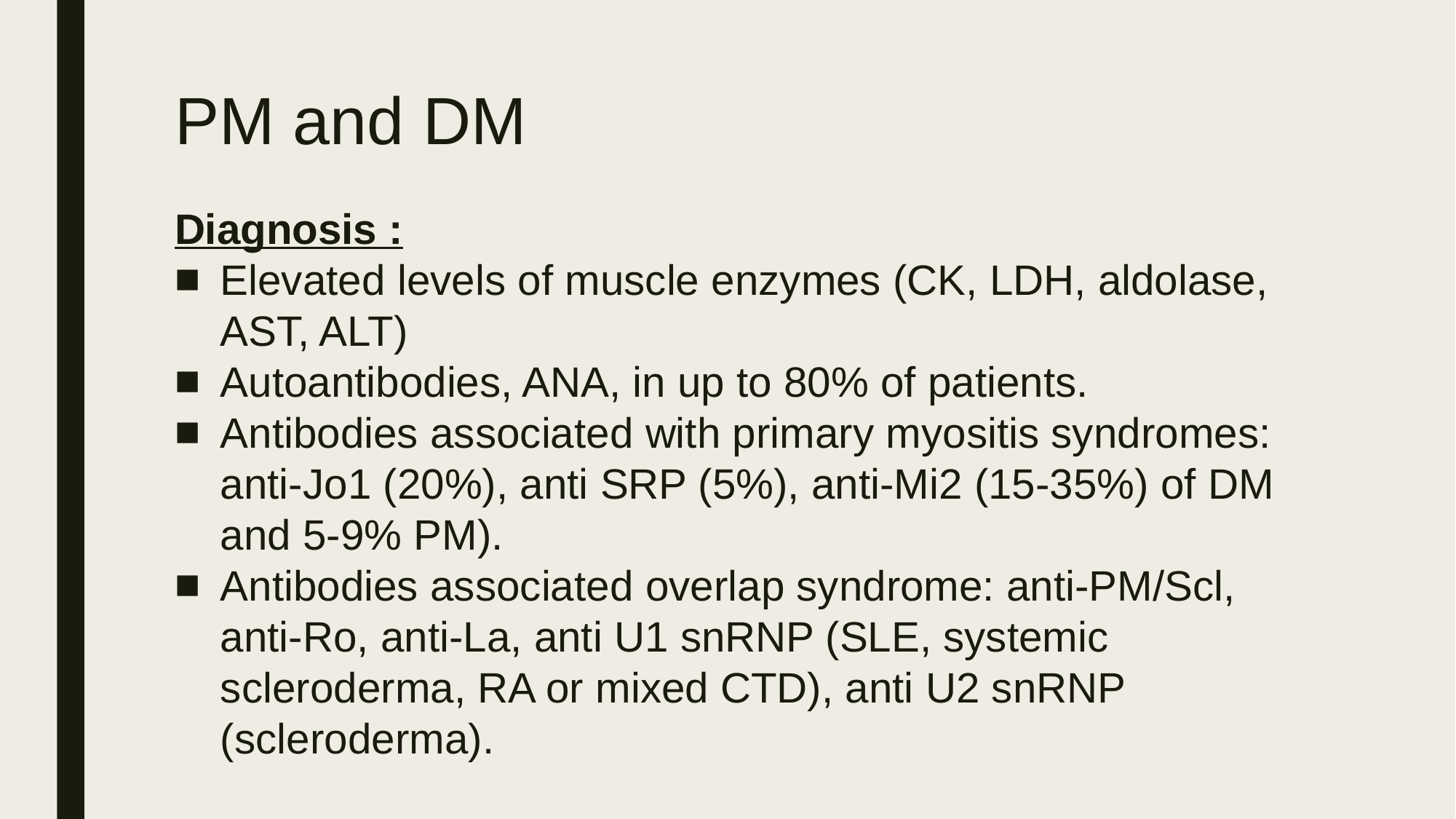

# PM and DM
Diagnosis :
Elevated levels of muscle enzymes (CK, LDH, aldolase, AST, ALT)
Autoantibodies, ANA, in up to 80% of patients.
Antibodies associated with primary myositis syndromes: anti-Jo1 (20%), anti SRP (5%), anti-Mi2 (15-35%) of DM and 5-9% PM).
Antibodies associated overlap syndrome: anti-PM/Scl, anti-Ro, anti-La, anti U1 snRNP (SLE, systemic scleroderma, RA or mixed CTD), anti U2 snRNP (scleroderma).